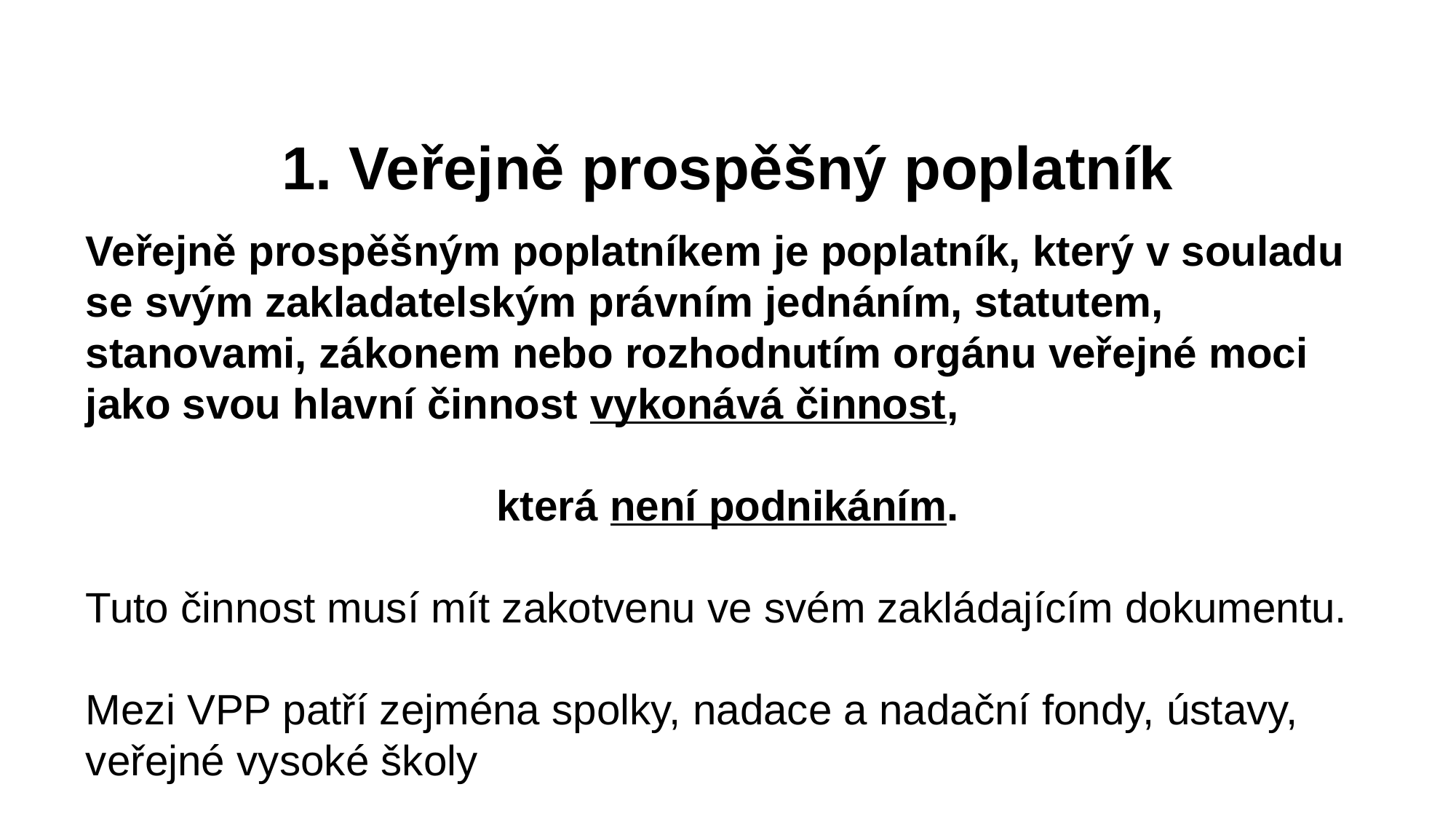

1. Veřejně prospěšný poplatník
Veřejně prospěšným poplatníkem je poplatník, který v souladu se svým zakladatelským právním jednáním, statutem, stanovami, zákonem nebo rozhodnutím orgánu veřejné moci jako svou hlavní činnost vykonává činnost,

která není podnikáním.

Tuto činnost musí mít zakotvenu ve svém zakládajícím dokumentu.

Mezi VPP patří zejména spolky, nadace a nadační fondy, ústavy, veřejné vysoké školy